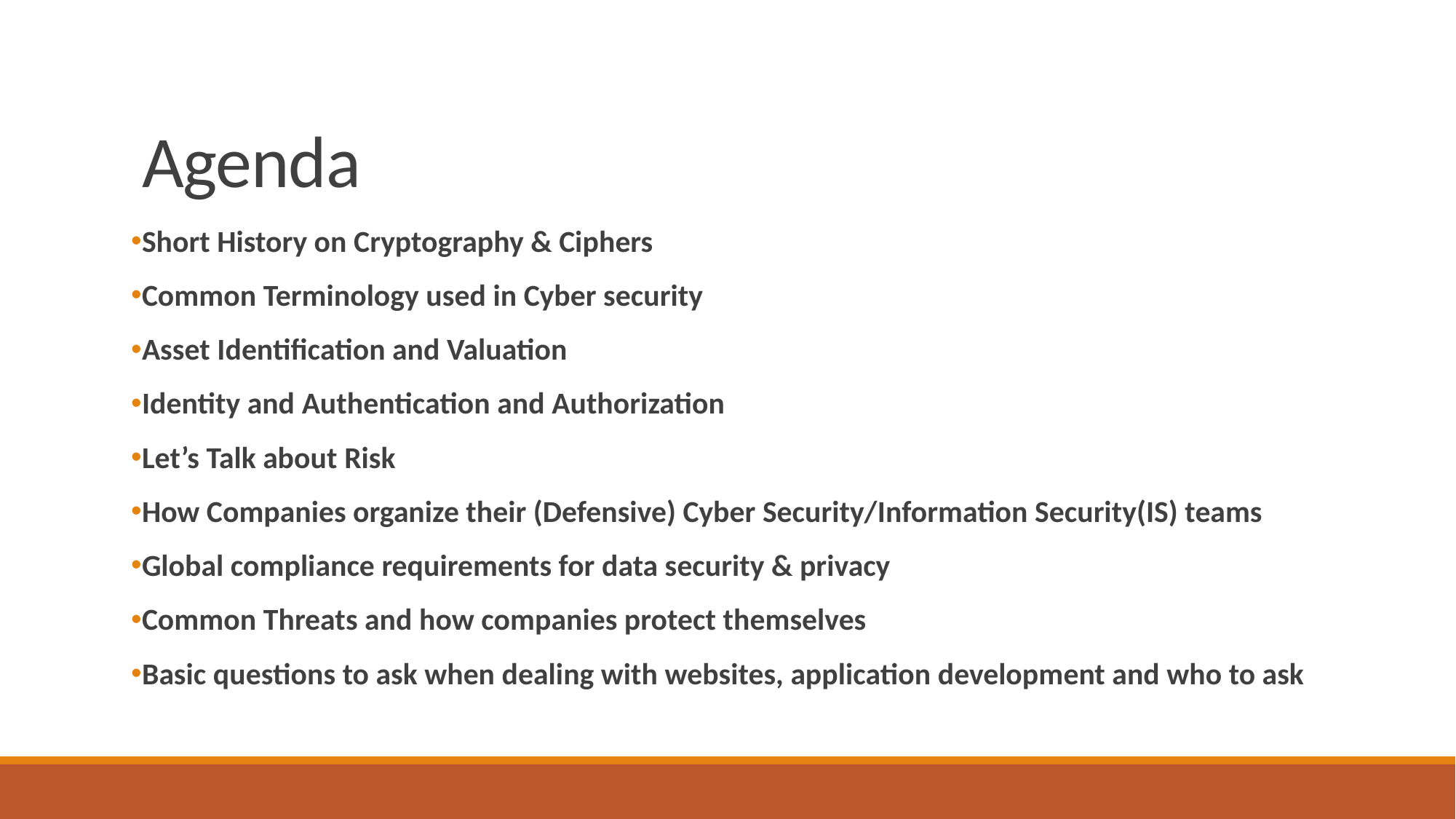

# Agenda
Short History on Cryptography & Ciphers
Common Terminology used in Cyber security
Asset Identification and Valuation
Identity and Authentication and Authorization
Let’s Talk about Risk
How Companies organize their (Defensive) Cyber Security/Information Security(IS) teams
Global compliance requirements for data security & privacy
Common Threats and how companies protect themselves
Basic questions to ask when dealing with websites, application development and who to ask